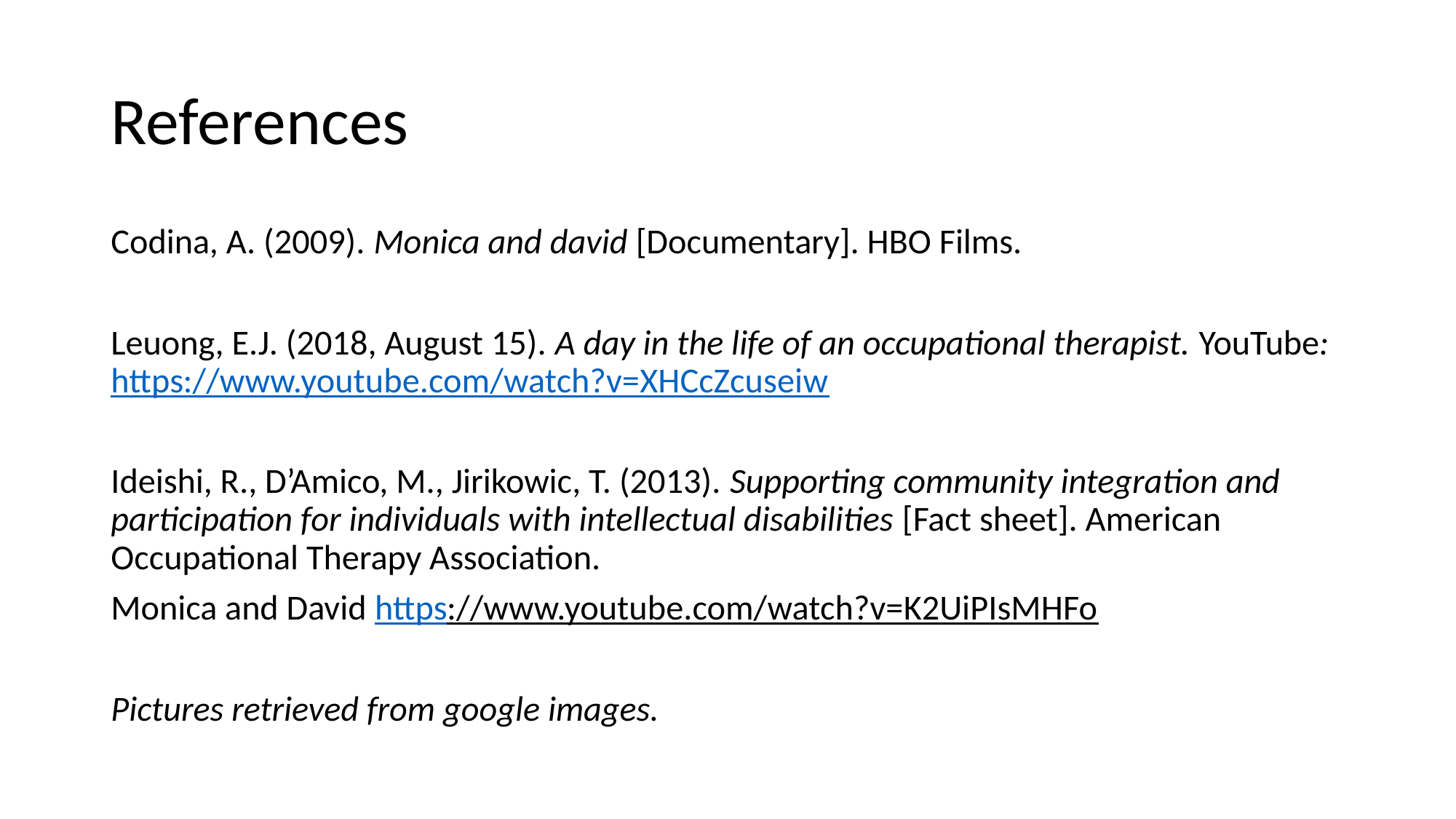

# References
Codina, A. (2009). Monica and david [Documentary]. HBO Films.

Leuong, E.J. (2018, August 15). A day in the life of an occupational therapist. YouTube:https://www.youtube.com/watch?v=XHCcZcuseiw

Ideishi, R., D’Amico, M., Jirikowic, T. (2013). Supporting community integration and participation for individuals with intellectual disabilities [Fact sheet]. American Occupational Therapy Association.
Monica and David https://www.youtube.com/watch?v=K2UiPIsMHFo

Pictures retrieved from google images.